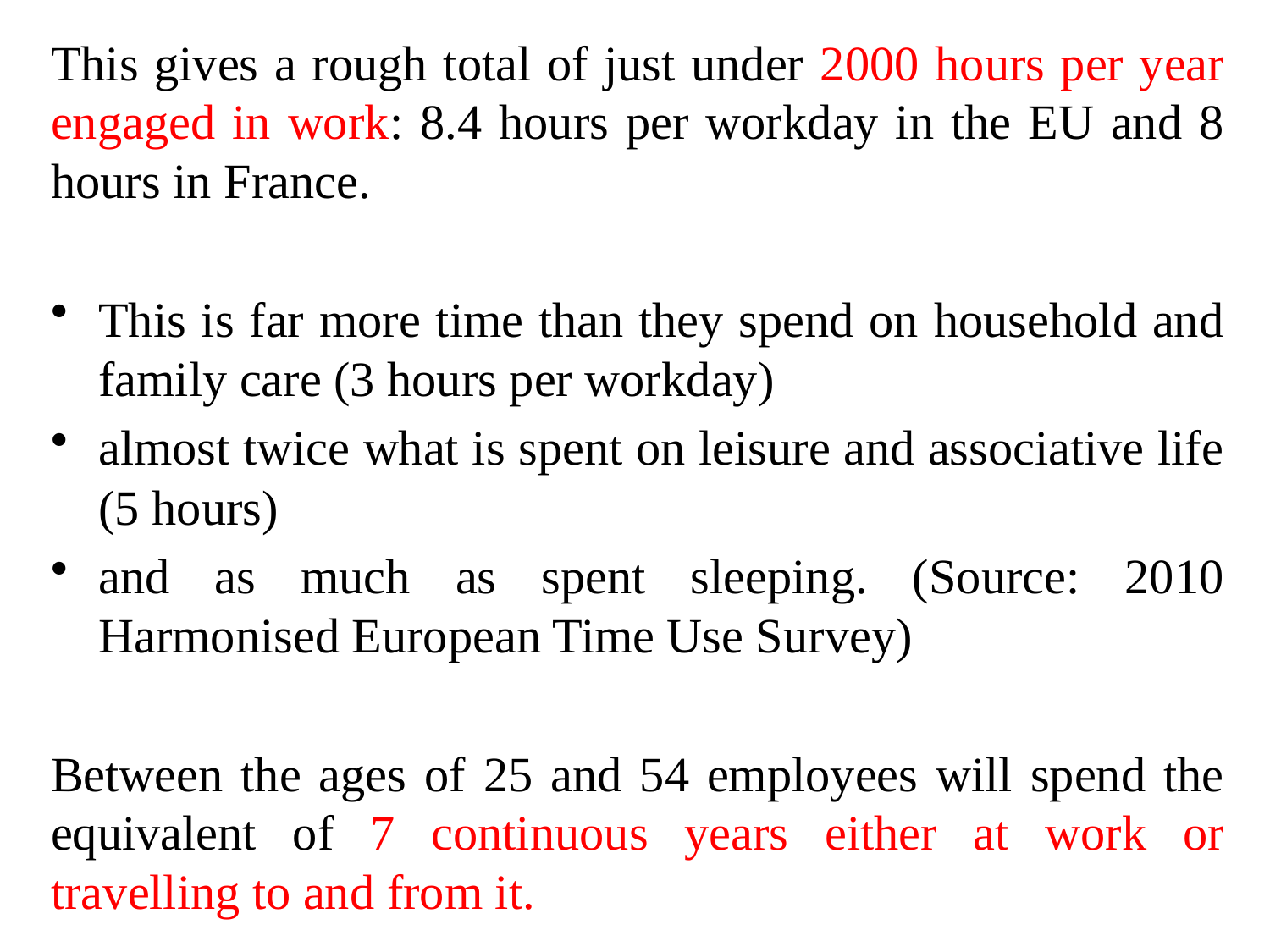

This gives a rough total of just under 2000 hours per year engaged in work: 8.4 hours per workday in the EU and 8 hours in France.

This is far more time than they spend on household and family care (3 hours per workday)
almost twice what is spent on leisure and associative life (5 hours)
and as much as spent sleeping. (Source: 2010 Harmonised European Time Use Survey)

Between the ages of 25 and 54 employees will spend the equivalent of 7 continuous years either at work or travelling to and from it.